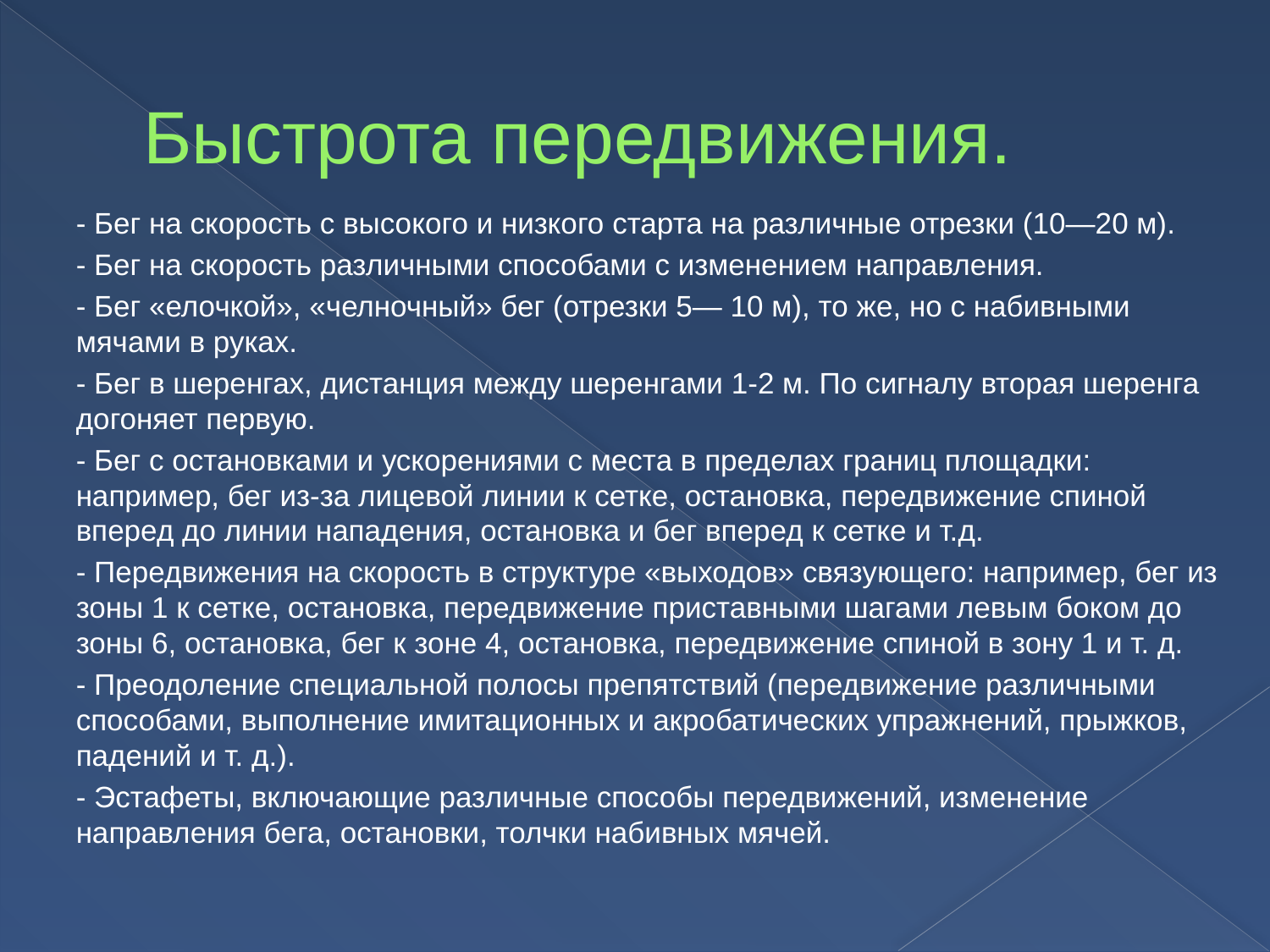

# Быстрота передвижения.
- Бег на скорость с высокого и низкого старта на различные отрезки (10—20 м).
- Бег на скорость различными способами с изменением направления.
- Бег «елочкой», «челночный» бег (отрезки 5— 10 м), то же, но с набивными мячами в руках.
- Бег в шеренгах, дистанция между шеренгами 1-2 м. По сигналу вторая шеренга догоняет первую.
- Бег с остановками и ускорениями с места в пределах границ площадки: например, бег из-за лицевой линии к сетке, остановка, передвижение спиной вперед до линии нападения, остановка и бег вперед к сетке и т.д.
- Передвижения на скорость в структуре «выходов» связующего: например, бег из зоны 1 к сетке, остановка, передвижение приставными шагами левым боком до зоны 6, остановка, бег к зоне 4, остановка, передвижение спиной в зону 1 и т. д.
- Преодоление специальной полосы препятствий (передвижение различными способами, выполнение имитационных и акробатических упражнений, прыжков, падений и т. д.).
- Эстафеты, включающие различные способы передвижений, изменение направления бега, остановки, толчки набивных мячей.